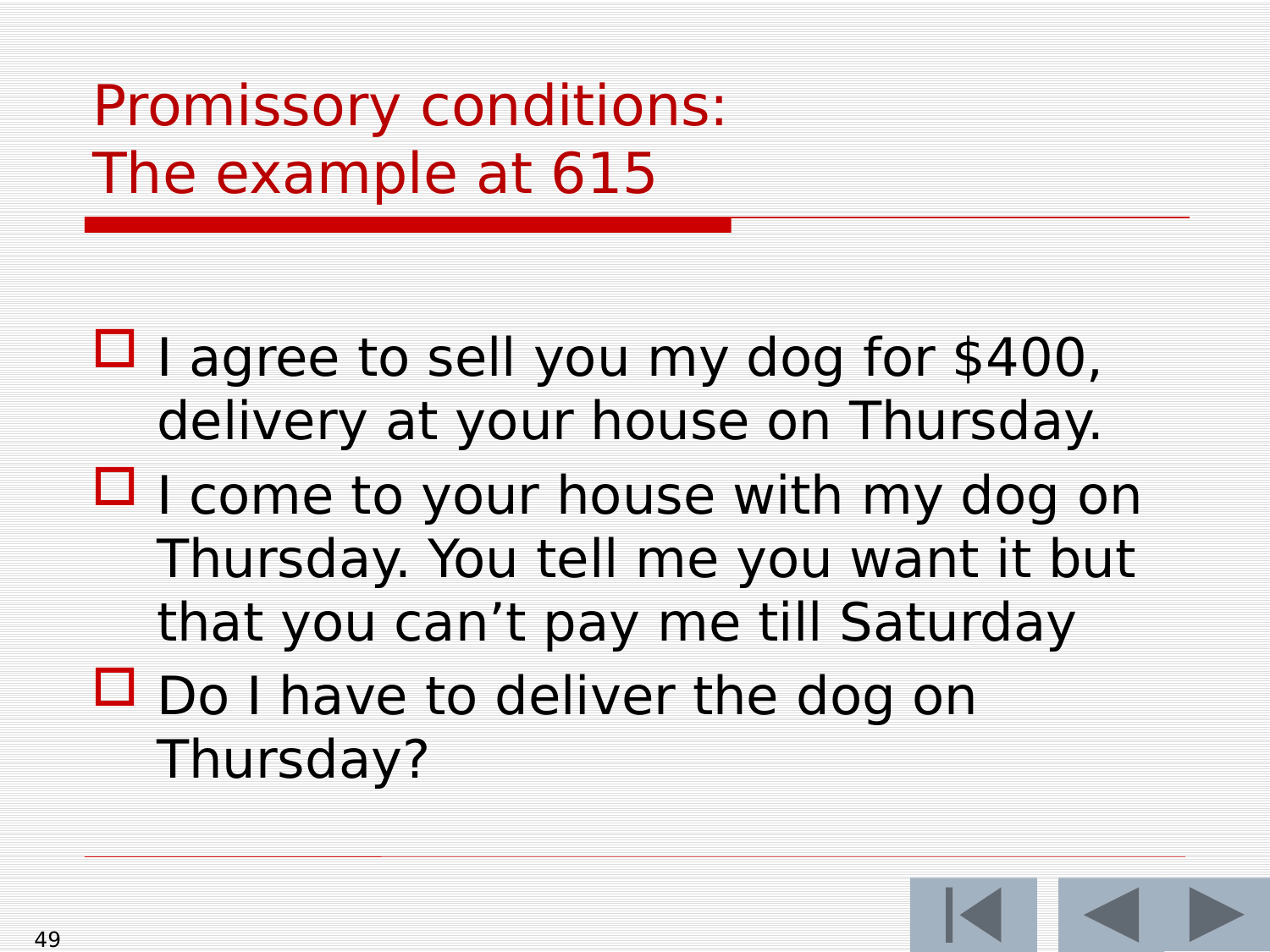

# Promissory conditions: The example at 615

I agree to sell you my dog for $400, delivery at your house on Thursday.
I come to your house with my dog on Thursday. You tell me you want it but that you can’t pay me till Saturday
Do I have to deliver the dog on Thursday?
49